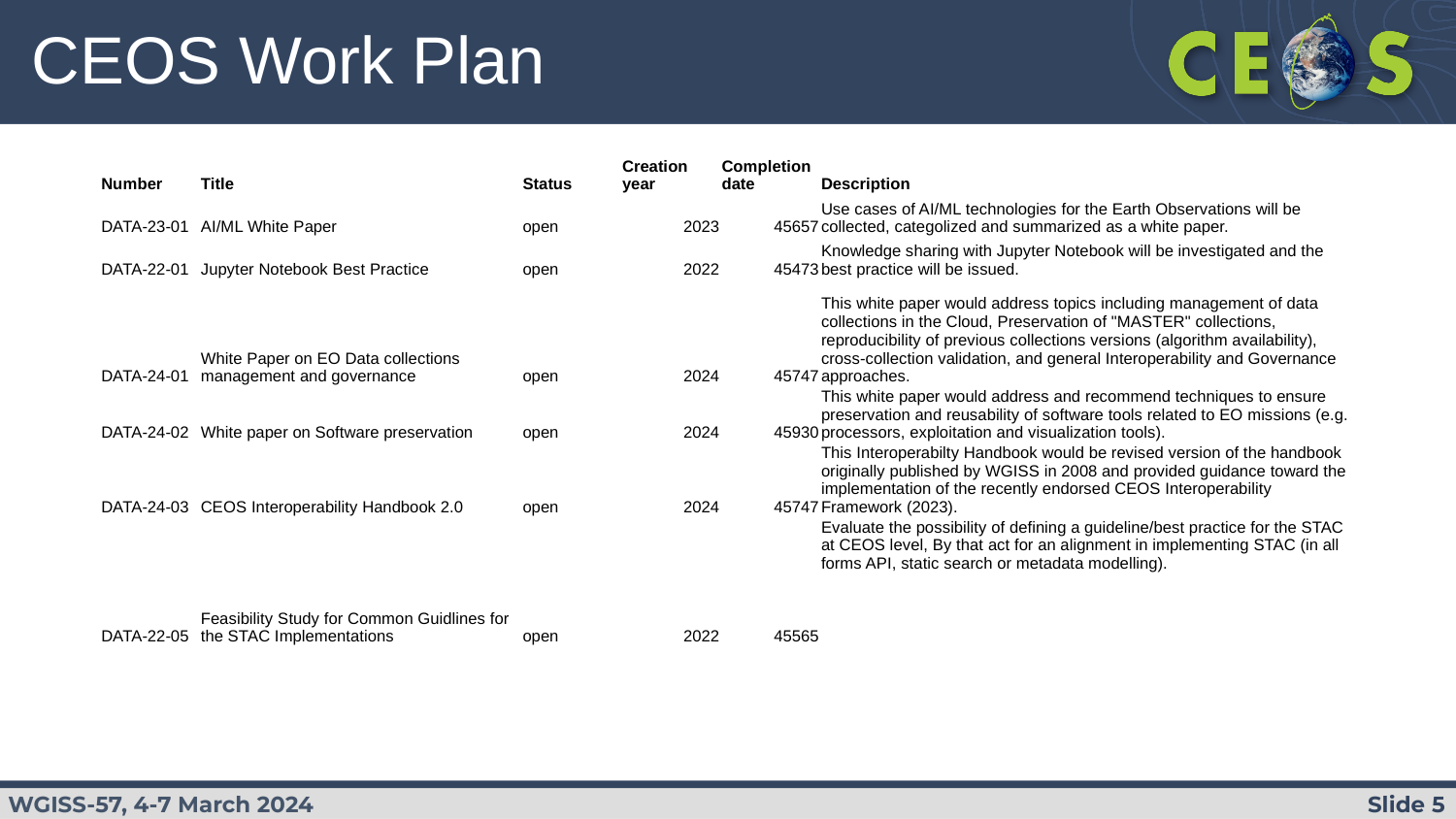

# CEOS Work Plan
| Number | Title | Status | Creation year | Completion date | Description |
| --- | --- | --- | --- | --- | --- |
| DATA-23-01 | AI/ML White Paper | open | 2023 | 45657 | Use cases of AI/ML technologies for the Earth Observations will be collected, categolized and summarized as a white paper. |
| DATA-22-01 | Jupyter Notebook Best Practice | open | 2022 | 45473 | Knowledge sharing with Jupyter Notebook will be investigated and the best practice will be issued. |
| DATA-24-01 | White Paper on EO Data collections management and governance | open | 2024 | 45747 | This white paper would address topics including management of data collections in the Cloud, Preservation of "MASTER" collections, reproducibility of previous collections versions (algorithm availability), cross-collection validation, and general Interoperability and Governance approaches. |
| DATA-24-02 | White paper on Software preservation | open | 2024 | 45930 | This white paper would address and recommend techniques to ensure preservation and reusability of software tools related to EO missions (e.g. processors, exploitation and visualization tools). |
| DATA-24-03 | CEOS Interoperability Handbook 2.0 | open | 2024 | 45747 | This Interoperabilty Handbook would be revised version of the handbook originally published by WGISS in 2008 and provided guidance toward the implementation of the recently endorsed CEOS Interoperability Framework (2023). |
| DATA-22-05 | Feasibility Study for Common Guidlines for the STAC Implementations | open | 2022 | 45565 | Evaluate the possibility of defining a guideline/best practice for the STAC at CEOS level, By that act for an alignment in implementing STAC (in all forms API, static search or metadata modelling). |